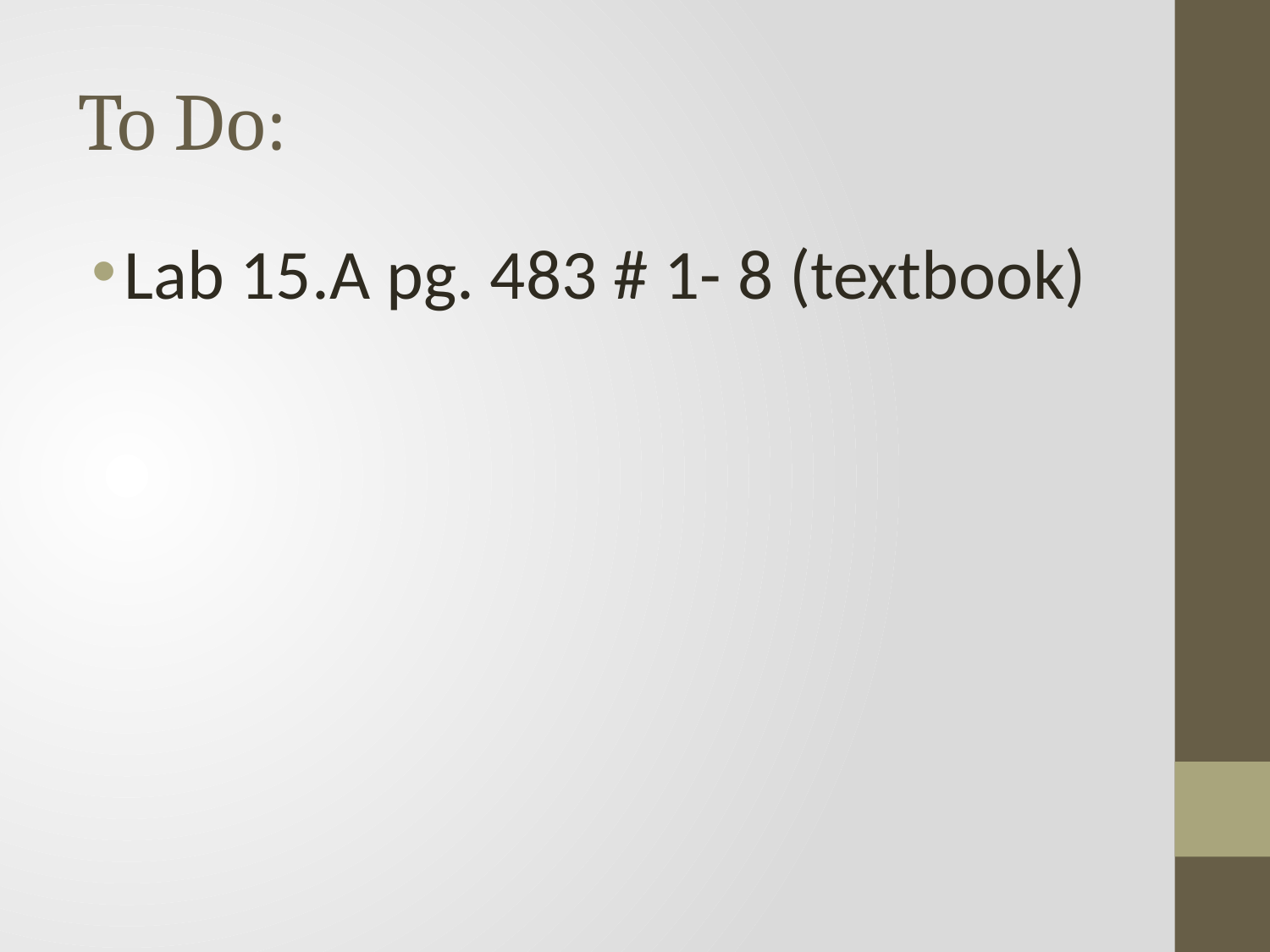

# To Do:
Lab 15.A pg. 483 # 1- 8 (textbook)